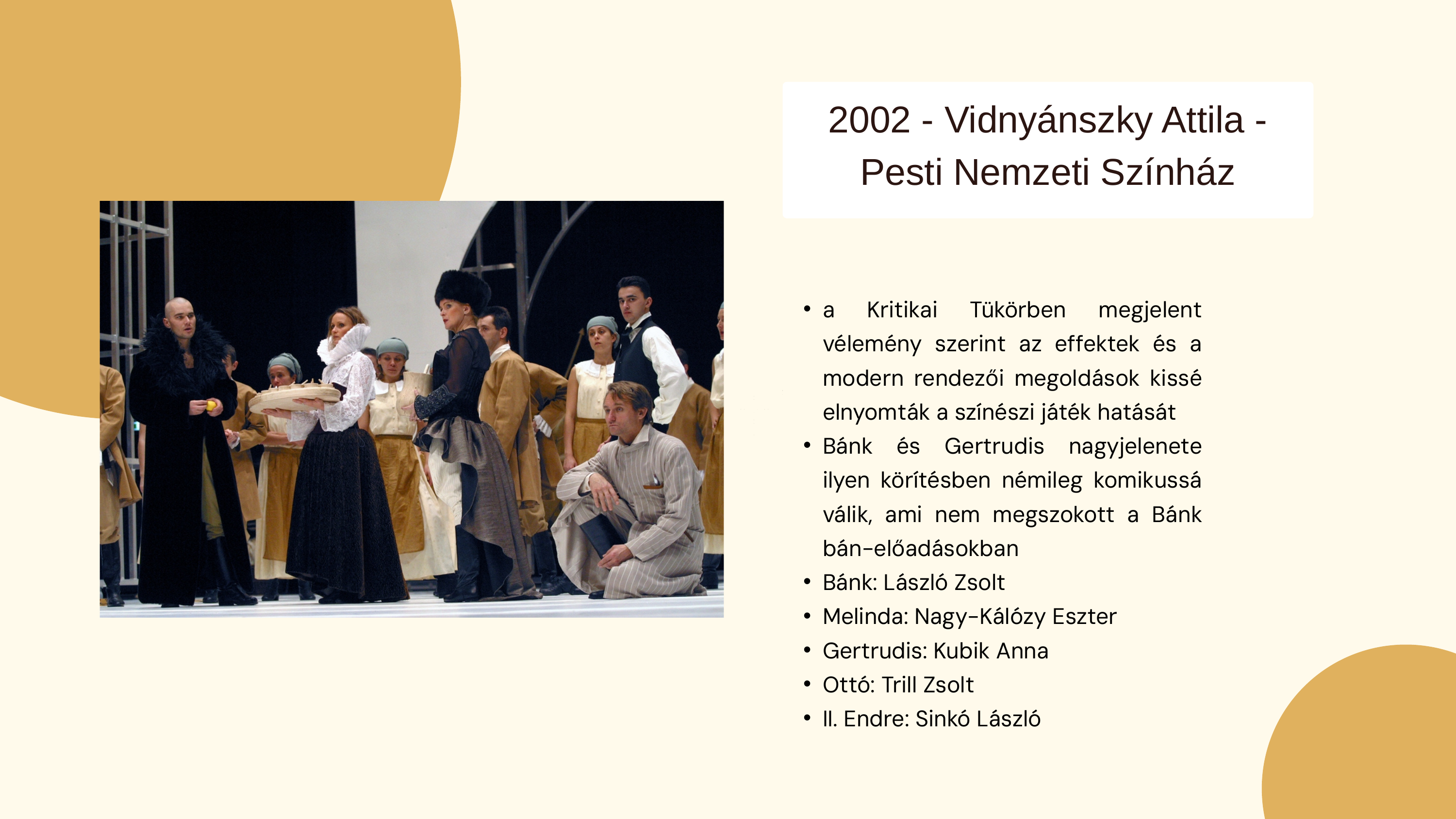

2002 - Vidnyánszky Attila - Pesti Nemzeti Színház

a Kritikai Tükörben megjelent vélemény szerint az effektek és a modern rendezői megoldások kissé elnyomták a színészi játék hatását
Bánk és Gertrudis nagyjelenete ilyen körítésben némileg komikussá válik, ami nem megszokott a Bánk bán-előadásokban
Bánk: László Zsolt
Melinda: Nagy-Kálózy Eszter
Gertrudis: Kubik Anna
Ottó: Trill Zsolt
II. Endre: Sinkó László